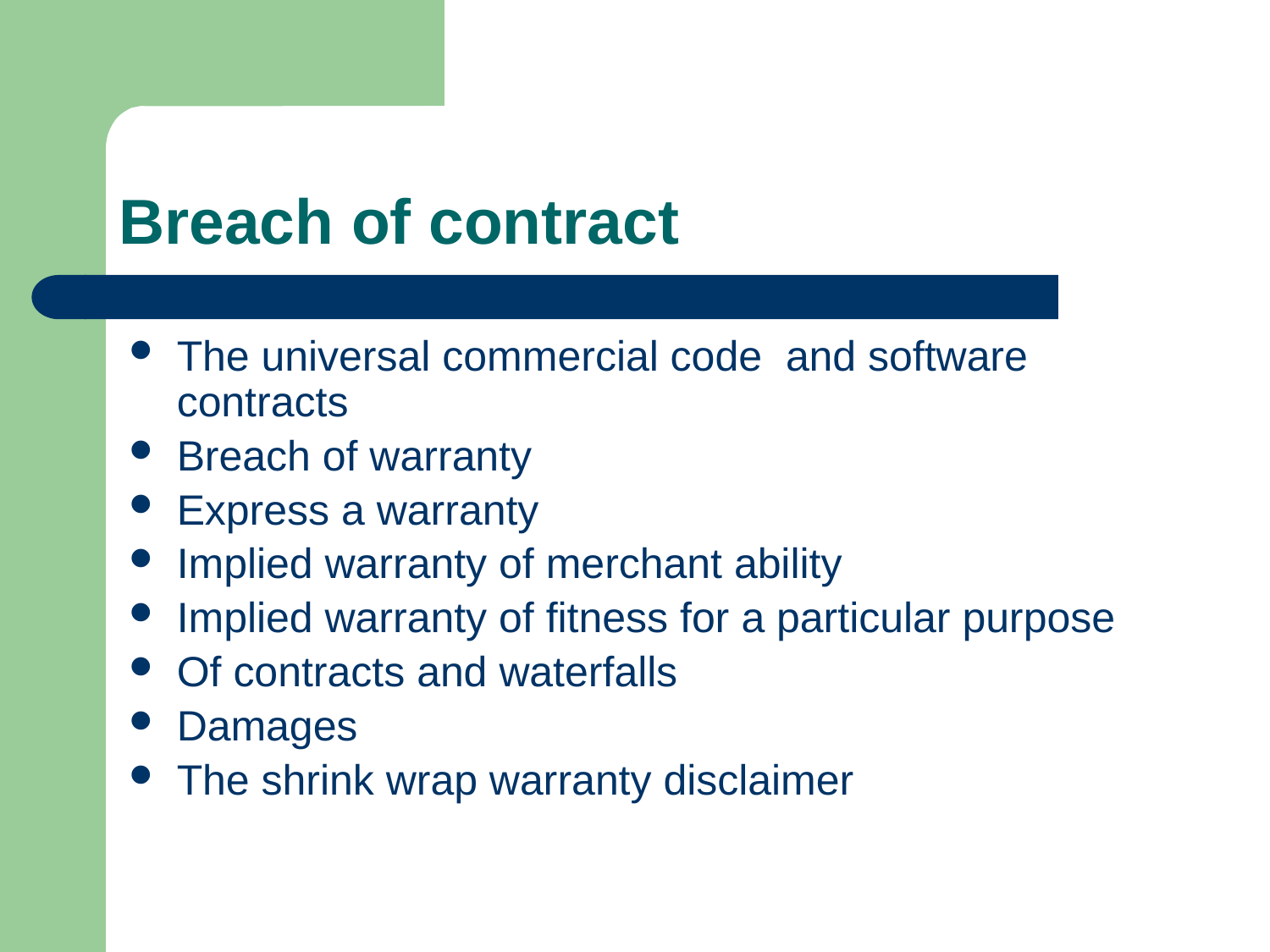

# Breach of contract
The universal commercial code  and software contracts
Breach of warranty
Express a warranty
Implied warranty of merchant ability
Implied warranty of fitness for a particular purpose
Of contracts and waterfalls
Damages
The shrink wrap warranty disclaimer